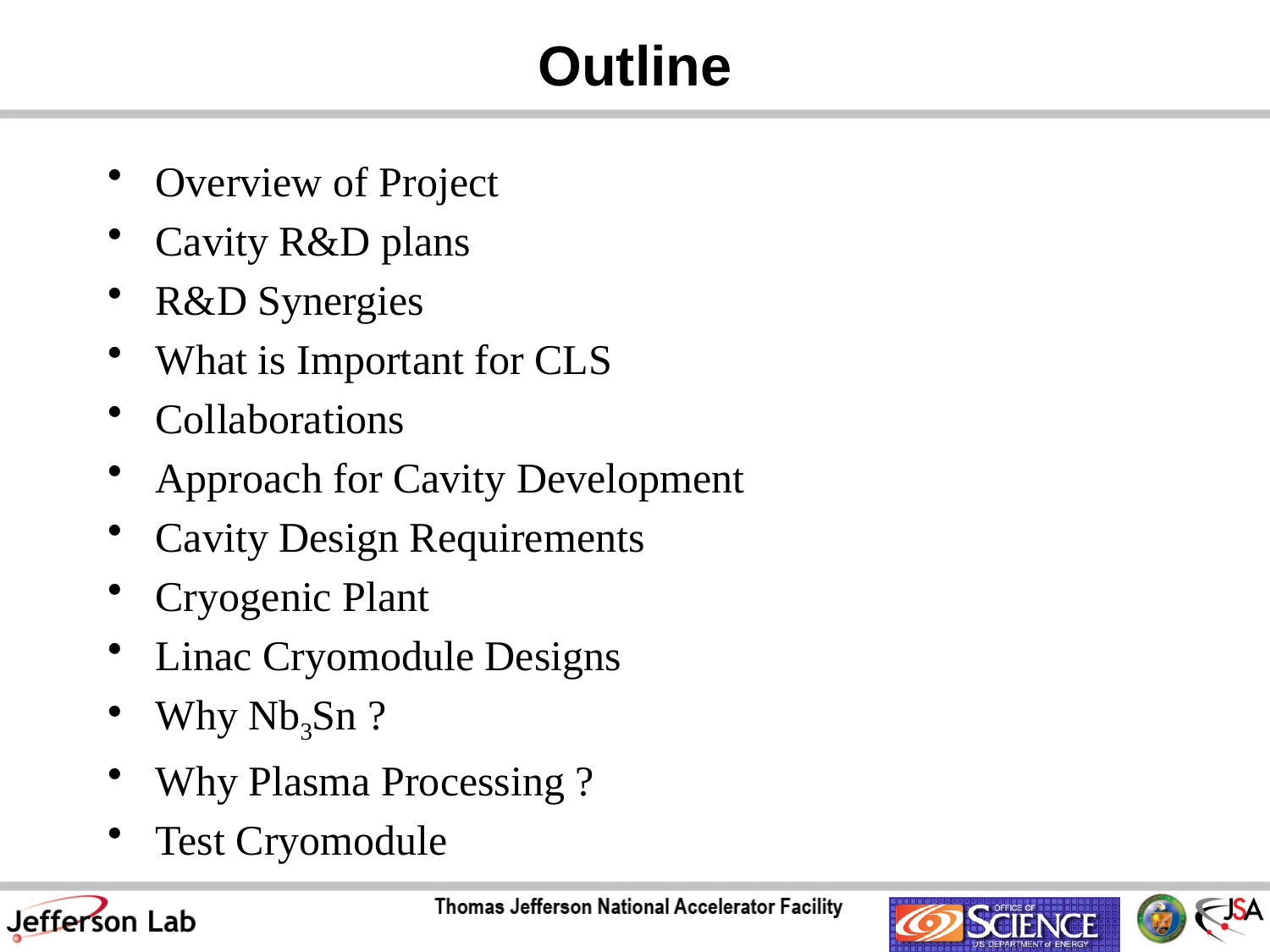

# Outline
Overview of Project
Cavity R&D plans
R&D Synergies
What is Important for CLS
Collaborations
Approach for Cavity Development
Cavity Design Requirements
Cryogenic Plant
Linac Cryomodule Designs
Why Nb3Sn ?
Why Plasma Processing ?
Test Cryomodule